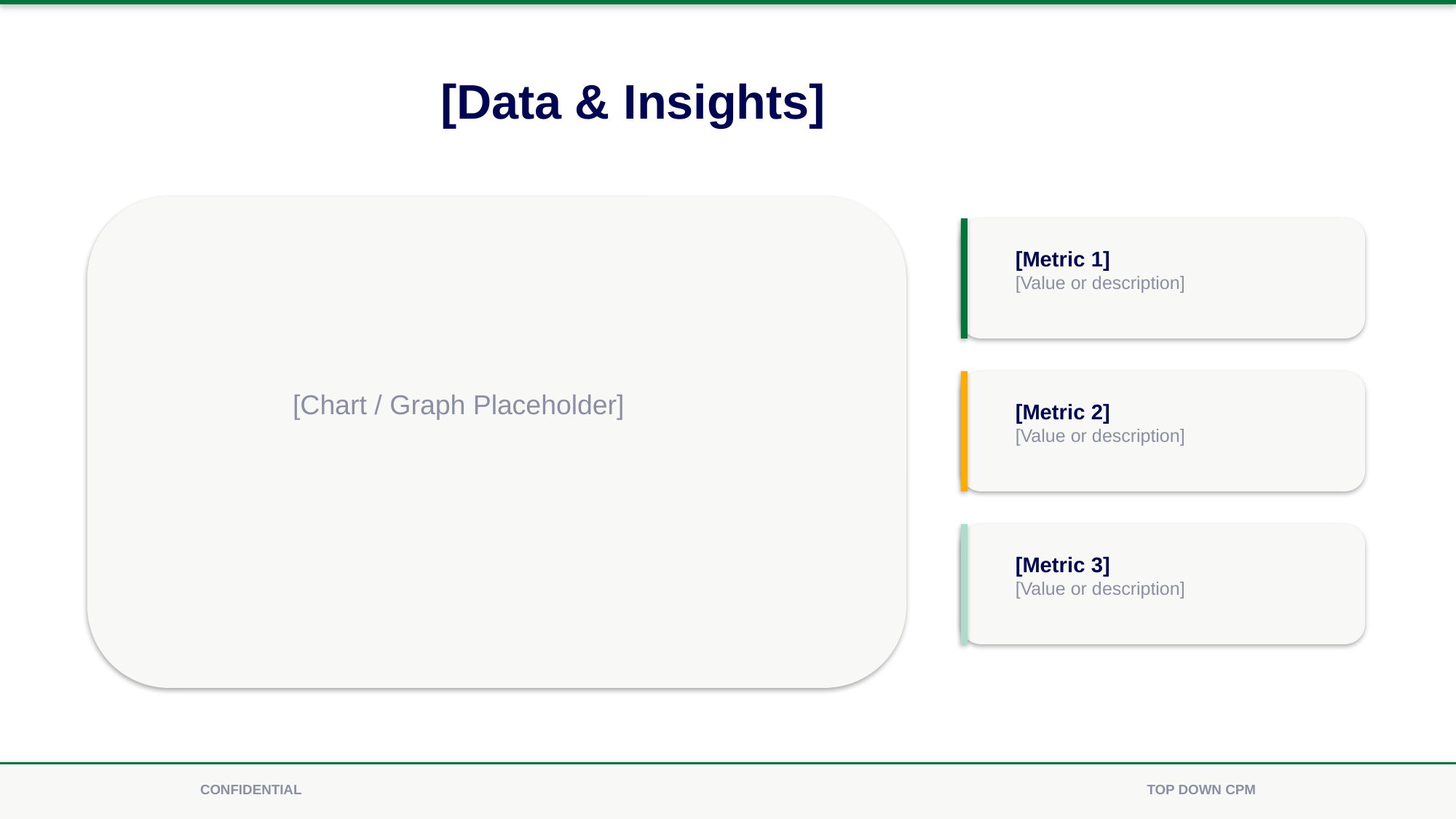

[Data & Insights]

[Metric 1]
[Value or description]

[Chart / Graph Placeholder]
[Metric 2]
[Value or description]

[Metric 3]
[Value or description]

CONFIDENTIAL
TOP DOWN CPM